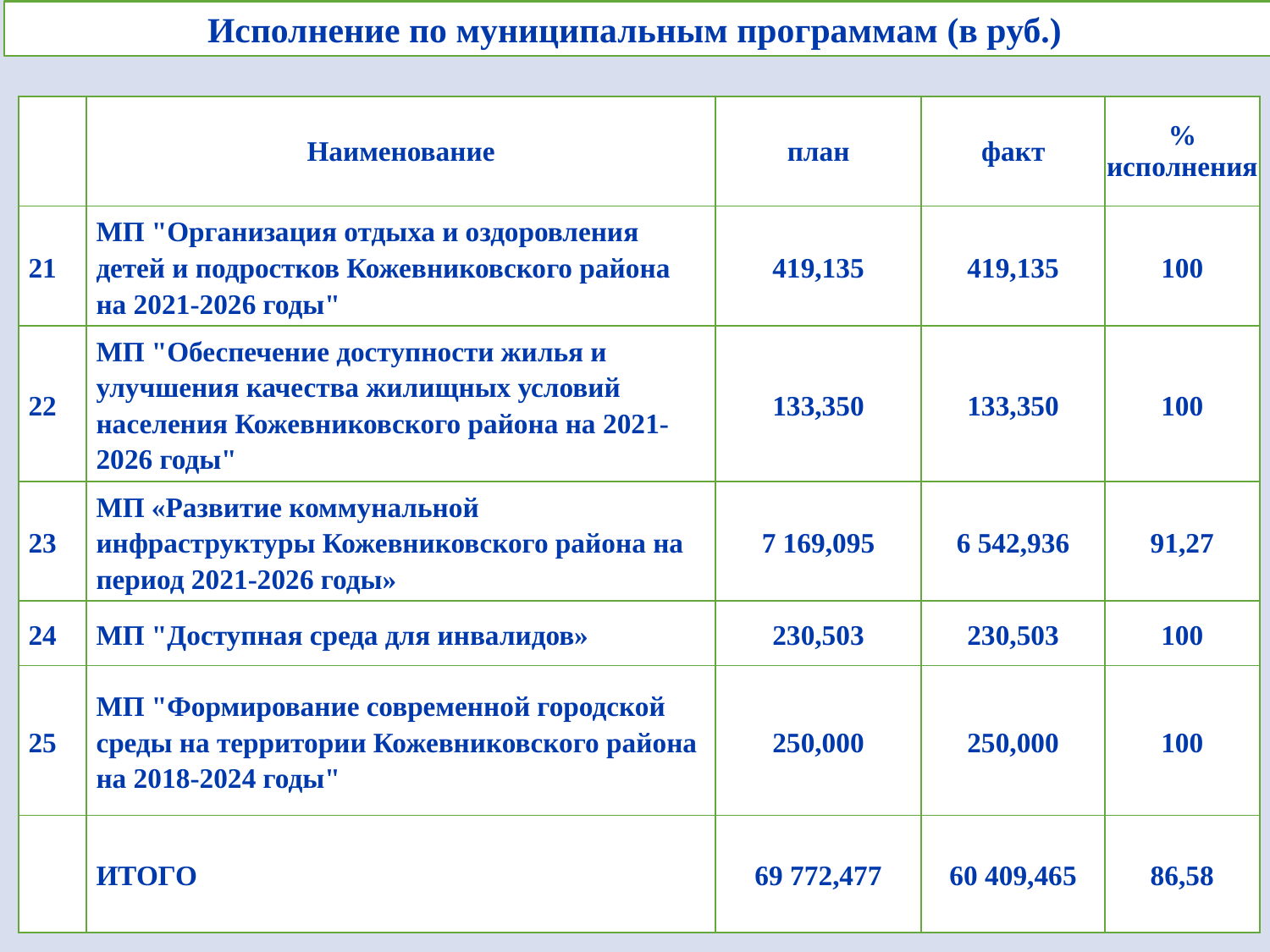

Исполнение по муниципальным программам (в руб.)
|  | Наименование | план | факт | % исполнения |
| --- | --- | --- | --- | --- |
| 21 | МП "Организация отдыха и оздоровления детей и подростков Кожевниковского района на 2021-2026 годы" | 419,135 | 419,135 | 100 |
| 22 | МП "Обеспечение доступности жилья и улучшения качества жилищных условий населения Кожевниковского района на 2021-2026 годы" | 133,350 | 133,350 | 100 |
| 23 | МП «Развитие коммунальной инфраструктуры Кожевниковского района на период 2021-2026 годы» | 7 169,095 | 6 542,936 | 91,27 |
| 24 | МП "Доступная среда для инвалидов» | 230,503 | 230,503 | 100 |
| 25 | МП "Формирование современной городской среды на территории Кожевниковского района на 2018-2024 годы" | 250,000 | 250,000 | 100 |
|  | ИТОГО | 69 772,477 | 60 409,465 | 86,58 |
19